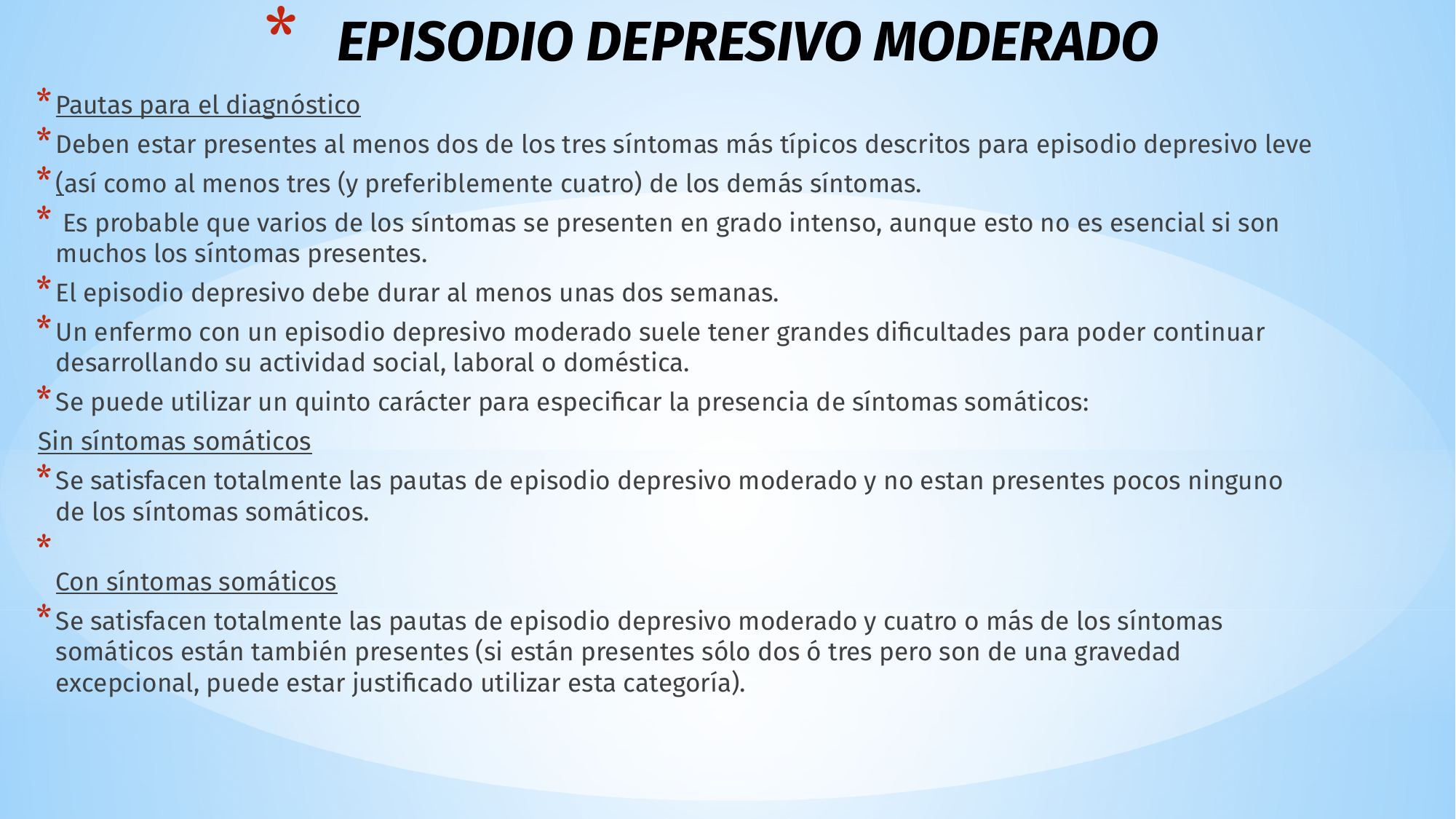

# EPISODIO DEPRESIVO MODERADO
Pautas para el diagnóstico
Deben estar presentes al menos dos de los tres síntomas más típicos descritos para episodio depresivo leve
(así como al menos tres (y preferiblemente cuatro) de los demás síntomas.
 Es probable que varios de los síntomas se presenten en grado intenso, aunque esto no es esencial si son muchos los síntomas presentes.
El episodio depresivo debe durar al menos unas dos semanas.
Un enfermo con un episodio depresivo moderado suele tener grandes dificultades para poder continuar desarrollando su actividad social, laboral o doméstica.
Se puede utilizar un quinto carácter para especificar la presencia de síntomas somáticos:
 Sin síntomas somáticos
Se satisfacen totalmente las pautas de episodio depresivo moderado y no estan presentes pocos ninguno de los síntomas somáticos.
Con síntomas somáticos
Se satisfacen totalmente las pautas de episodio depresivo moderado y cuatro o más de los síntomas somáticos están también presentes (si están presentes sólo dos ó tres pero son de una gravedad excepcional, puede estar justificado utilizar esta categoría).